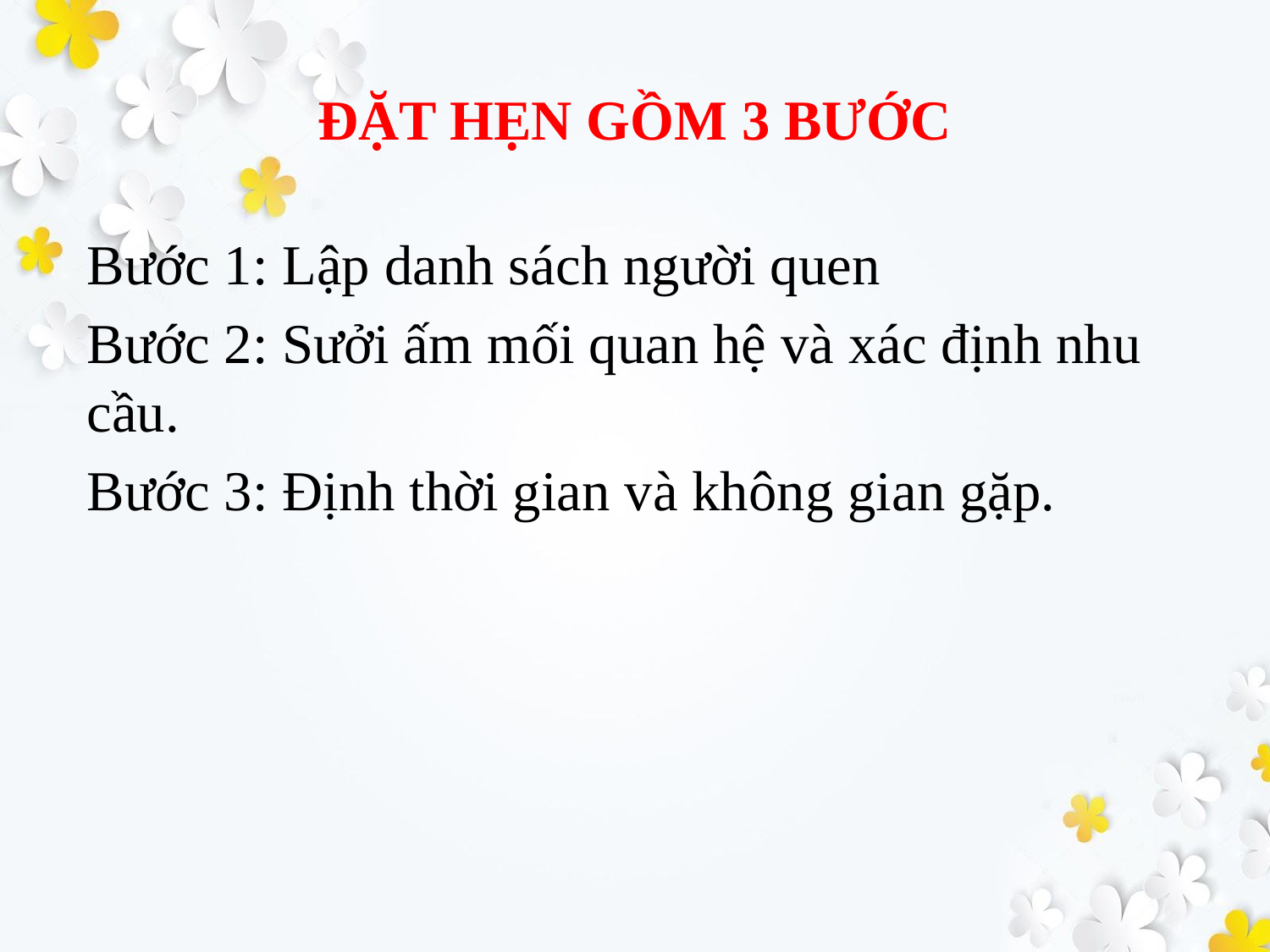

# ĐẶT HẸN GỒM 3 BƯỚC
Bước 1: Lập danh sách người quen
Bước 2: Sưởi ấm mối quan hệ và xác định nhu cầu.
Bước 3: Định thời gian và không gian gặp.